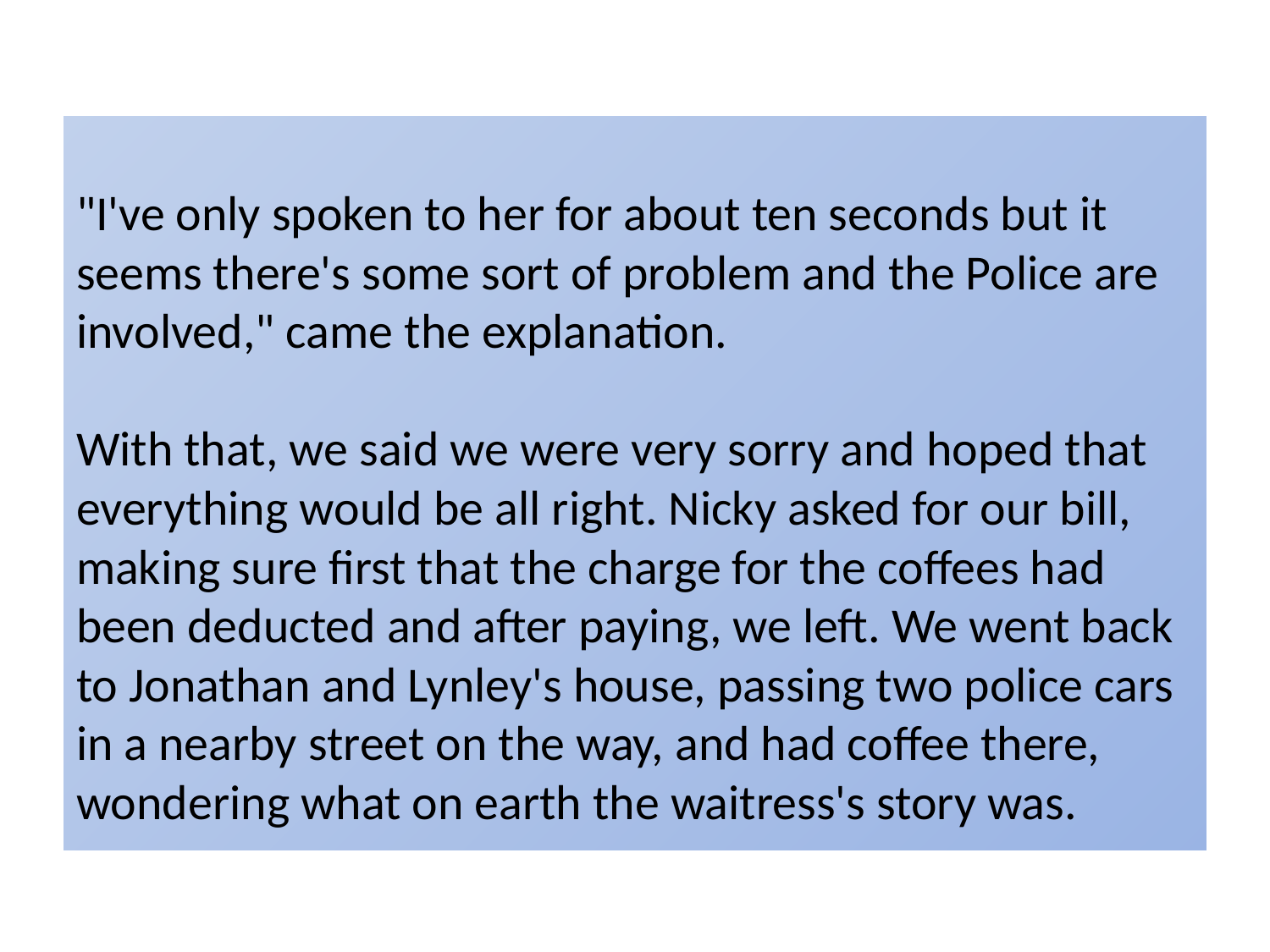

"I've only spoken to her for about ten seconds but it seems there's some sort of problem and the Police are involved," came the explanation.
With that, we said we were very sorry and hoped that everything would be all right. Nicky asked for our bill, making sure first that the charge for the coffees had been deducted and after paying, we left. We went back to Jonathan and Lynley's house, passing two police cars in a nearby street on the way, and had coffee there, wondering what on earth the waitress's story was.